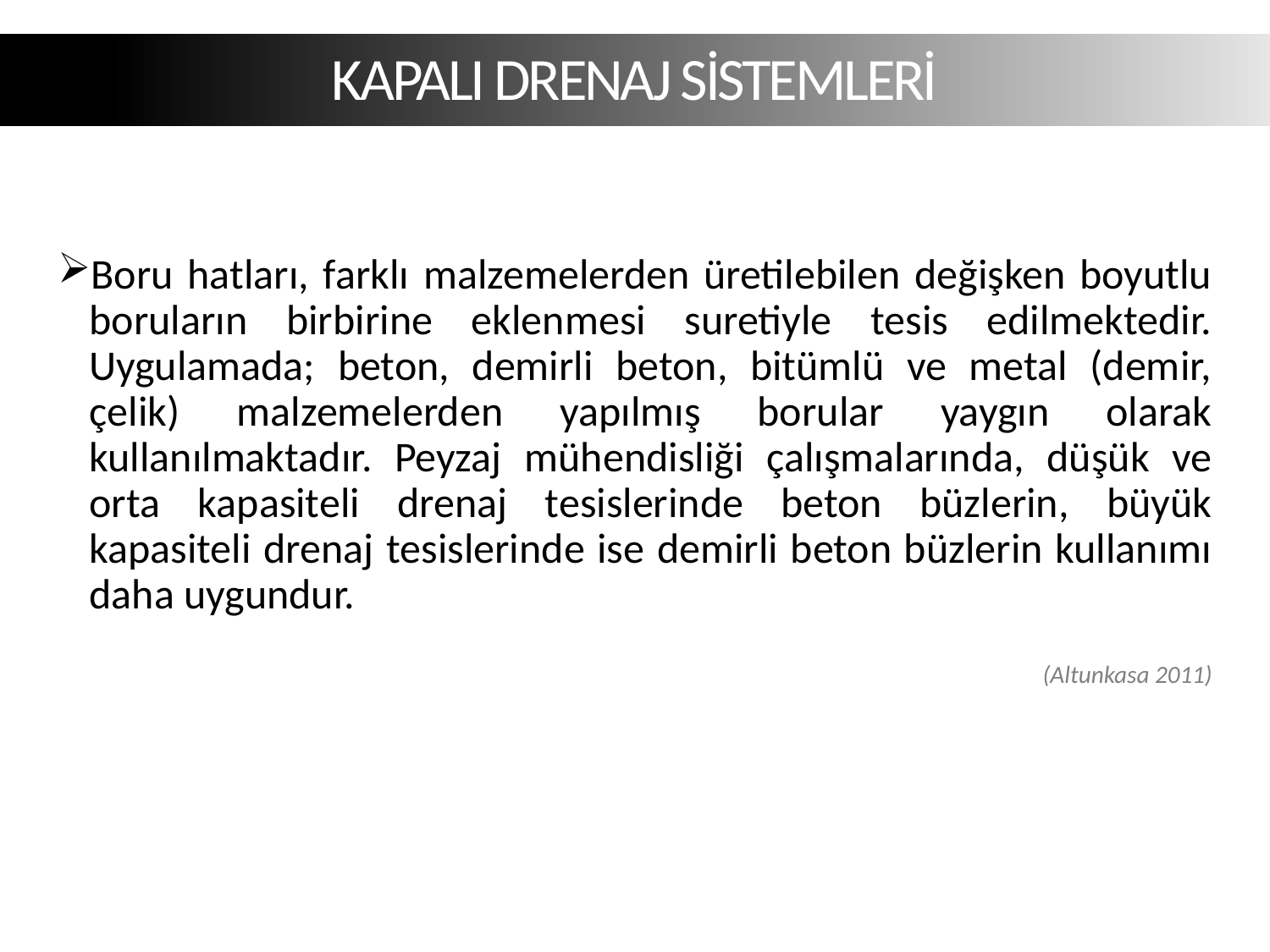

KAPALI DRENAJ SİSTEMLERİ

Boru hatları, farklı malzemelerden üretilebilen değişken boyutlu boruların birbirine eklenmesi suretiyle tesis edilmektedir. Uygulamada; beton, demirli beton, bitümlü ve metal (demir, çelik) malzemelerden yapılmış borular yaygın olarak kullanılmaktadır. Peyzaj mühendisliği çalışmalarında, düşük ve orta kapasiteli drenaj tesislerinde beton büzlerin, büyük kapasiteli drenaj tesislerinde ise demirli beton büzlerin kullanımı daha uygundur.

(Altunkasa 2011)